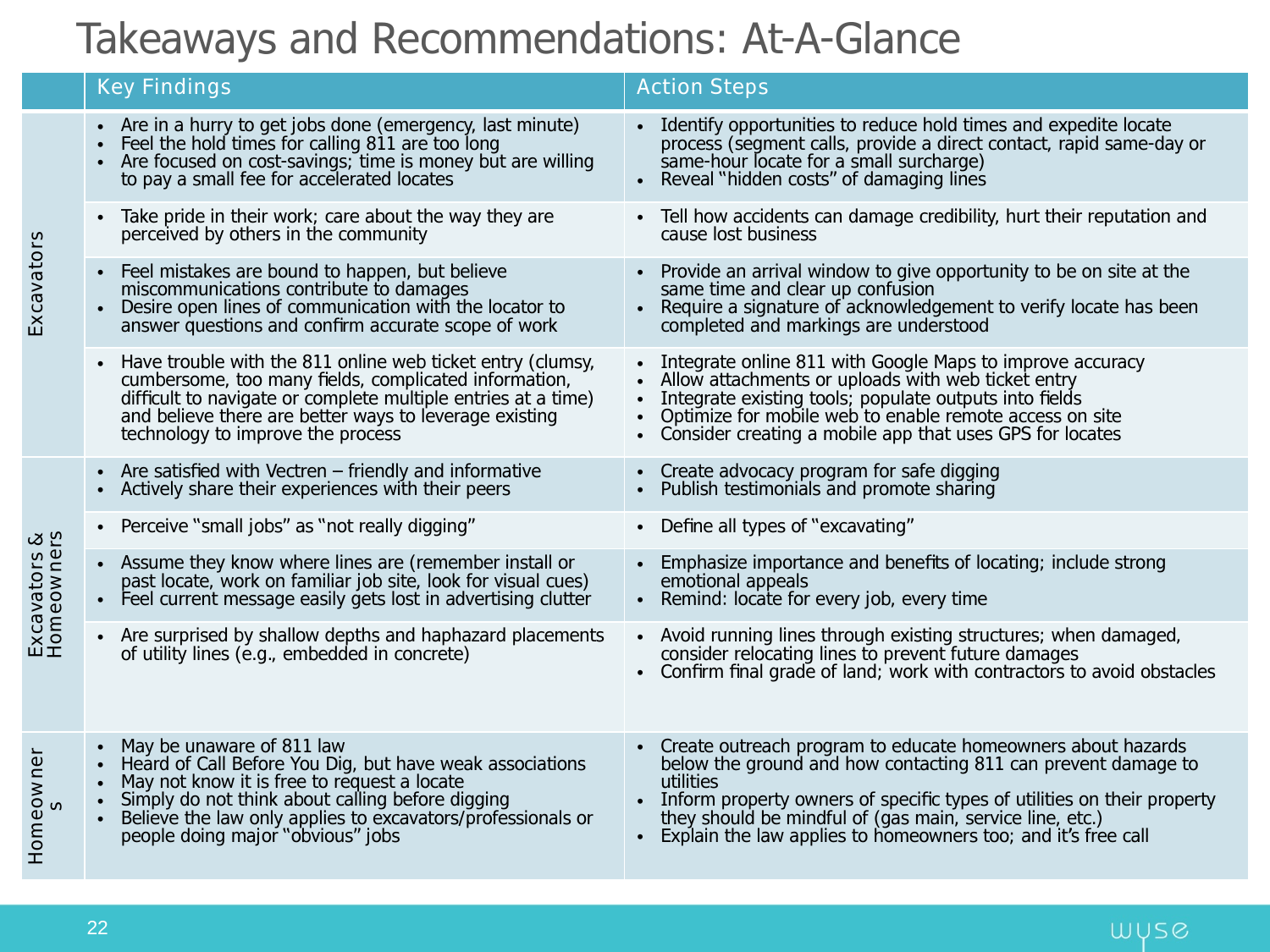

# Takeaways and Recommendations: At-A-Glance
|  | Key Findings | Action Steps |
| --- | --- | --- |
| Excavators | Are in a hurry to get jobs done (emergency, last minute) Feel the hold times for calling 811 are too long Are focused on cost-savings; time is money but are willing to pay a small fee for accelerated locates | Identify opportunities to reduce hold times and expedite locate process (segment calls, provide a direct contact, rapid same-day or same-hour locate for a small surcharge) Reveal “hidden costs” of damaging lines |
|  | Take pride in their work; care about the way they are perceived by others in the community | Tell how accidents can damage credibility, hurt their reputation and cause lost business |
|  | Feel mistakes are bound to happen, but believe miscommunications contribute to damages Desire open lines of communication with the locator to answer questions and confirm accurate scope of work | Provide an arrival window to give opportunity to be on site at the same time and clear up confusion Require a signature of acknowledgement to verify locate has been completed and markings are understood |
|  | Have trouble with the 811 online web ticket entry (clumsy, cumbersome, too many fields, complicated information, difficult to navigate or complete multiple entries at a time) and believe there are better ways to leverage existing technology to improve the process | Integrate online 811 with Google Maps to improve accuracy Allow attachments or uploads with web ticket entry Integrate existing tools; populate outputs into fields Optimize for mobile web to enable remote access on site Consider creating a mobile app that uses GPS for locates |
| Excavators & Homeowners | Are satisfied with Vectren – friendly and informative Actively share their experiences with their peers | Create advocacy program for safe digging Publish testimonials and promote sharing |
|  | Perceive “small jobs” as “not really digging” | Define all types of “excavating” |
|  | Assume they know where lines are (remember install or past locate, work on familiar job site, look for visual cues) Feel current message easily gets lost in advertising clutter | Emphasize importance and benefits of locating; include strong emotional appeals Remind: locate for every job, every time |
|  | Are surprised by shallow depths and haphazard placements of utility lines (e.g., embedded in concrete) | Avoid running lines through existing structures; when damaged, consider relocating lines to prevent future damages Confirm final grade of land; work with contractors to avoid obstacles |
| Homeowners | May be unaware of 811 law Heard of Call Before You Dig, but have weak associations May not know it is free to request a locate Simply do not think about calling before digging Believe the law only applies to excavators/professionals or people doing major “obvious” jobs | Create outreach program to educate homeowners about hazards below the ground and how contacting 811 can prevent damage to utilities Inform property owners of specific types of utilities on their property they should be mindful of (gas main, service line, etc.) Explain the law applies to homeowners too; and it’s free call |
22